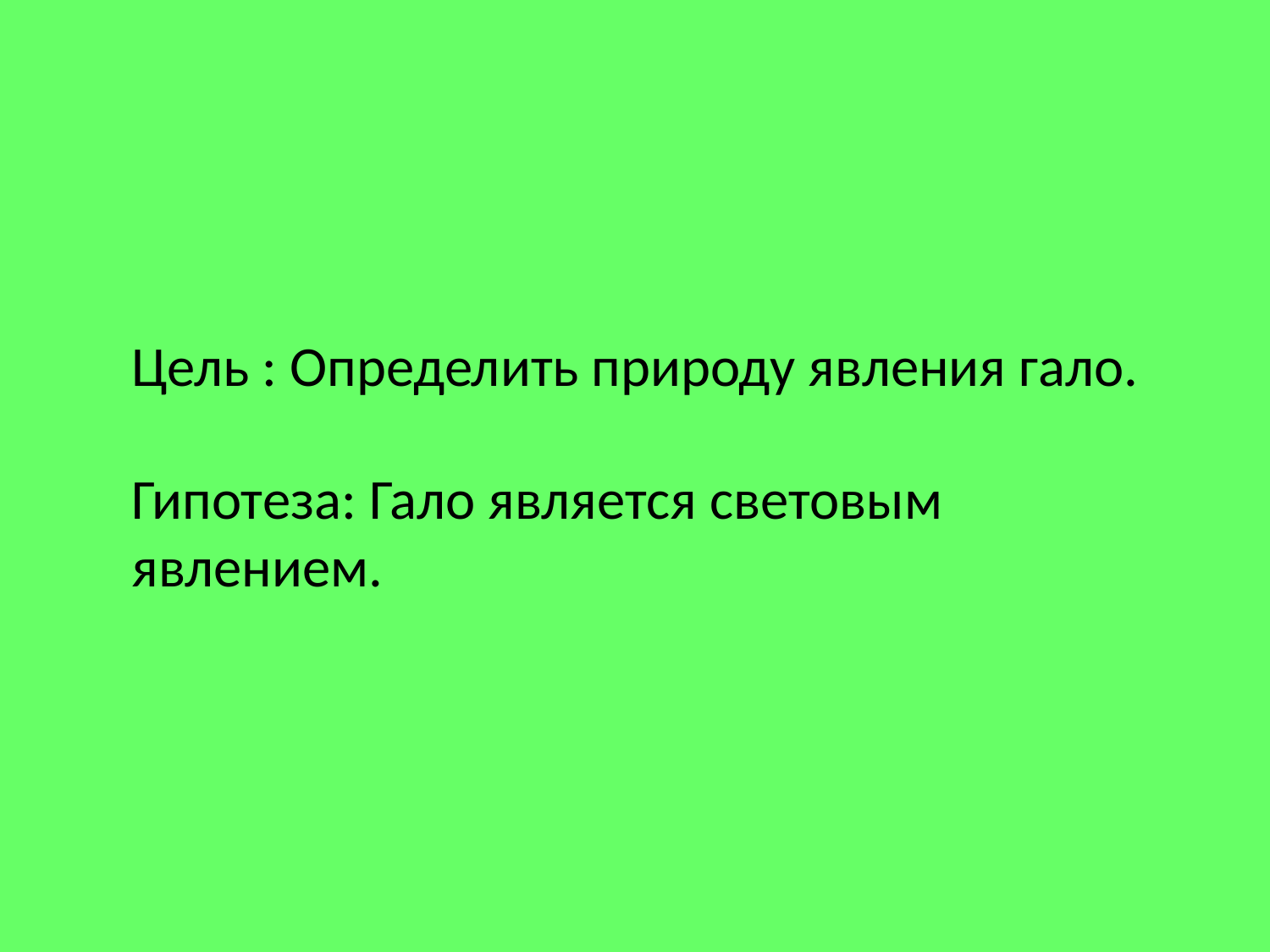

# Цель : Определить природу явления гало.
Гипотеза: Гало является световым явлением.